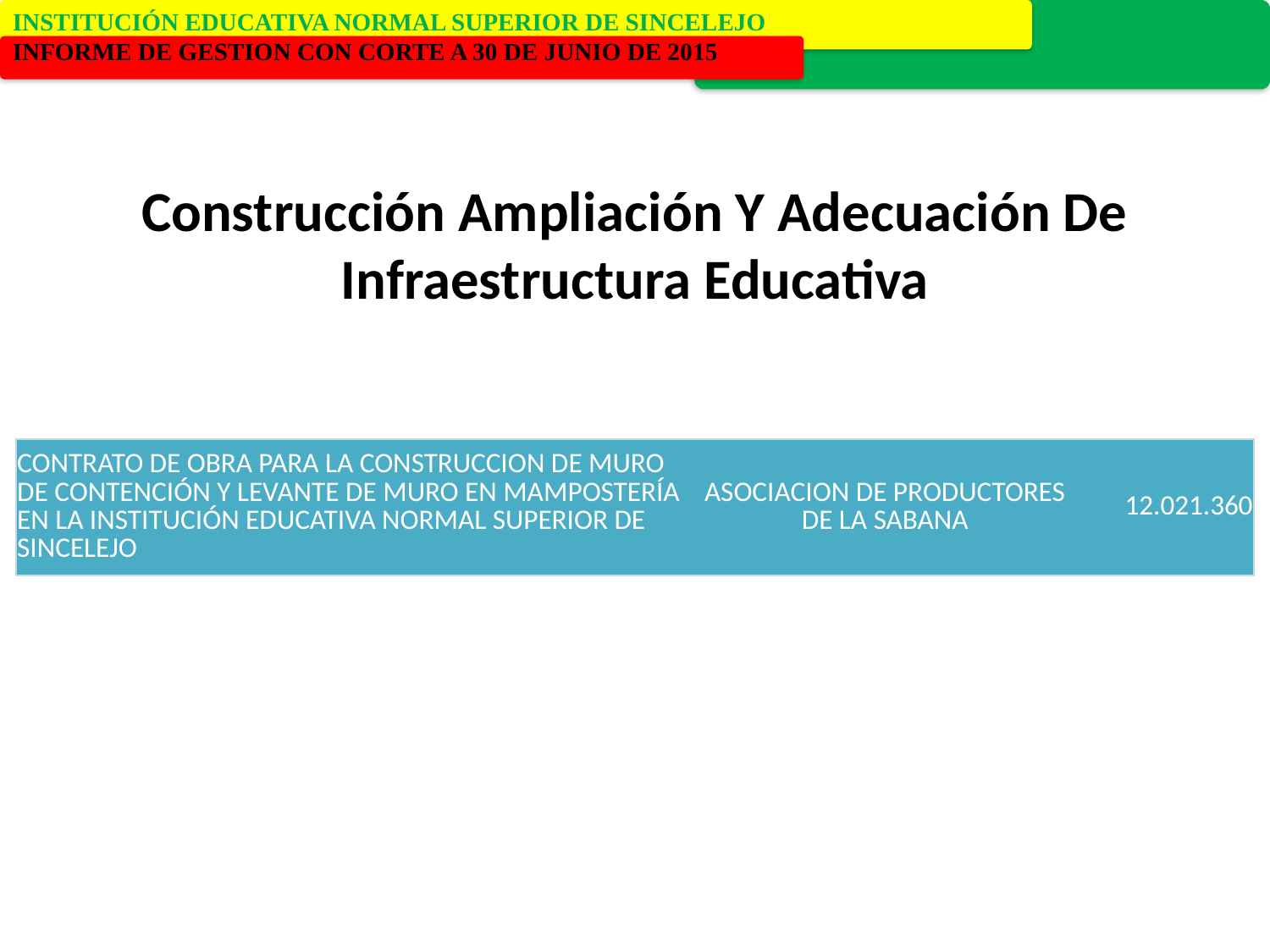

Construcción Ampliación Y Adecuación De Infraestructura Educativa
| CONTRATO DE OBRA PARA LA CONSTRUCCION DE MURO DE CONTENCIÓN Y LEVANTE DE MURO EN MAMPOSTERÍA EN LA INSTITUCIÓN EDUCATIVA NORMAL SUPERIOR DE SINCELEJO | ASOCIACION DE PRODUCTORES DE LA SABANA | 12.021.360 |
| --- | --- | --- |